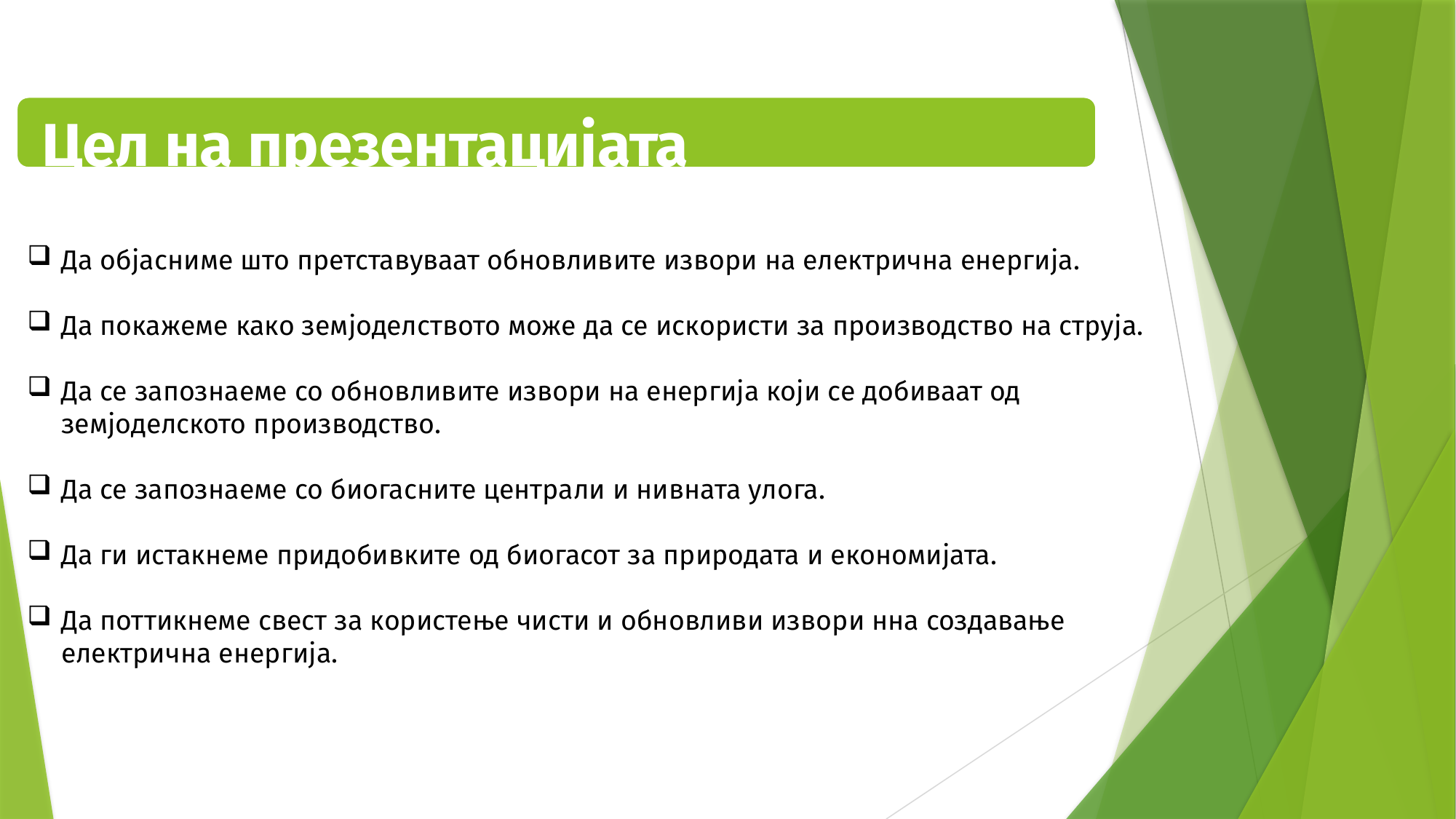

Цел на презентацијата
Да објасниме што претставуваат обновливите извори на електрична енергија.

Да покажеме како земјоделството може да се искористи за производство на струја.

Да се запознаеме со обновливите извори на енергија који се добиваат од земјоделското производство.

Да се запознаеме со биогасните централи и нивната улога.

Да ги истакнеме придобивките од биогасот за природата и економијата.

Да поттикнеме свест за користење чисти и обновливи извори нна создавање електрична енергија.